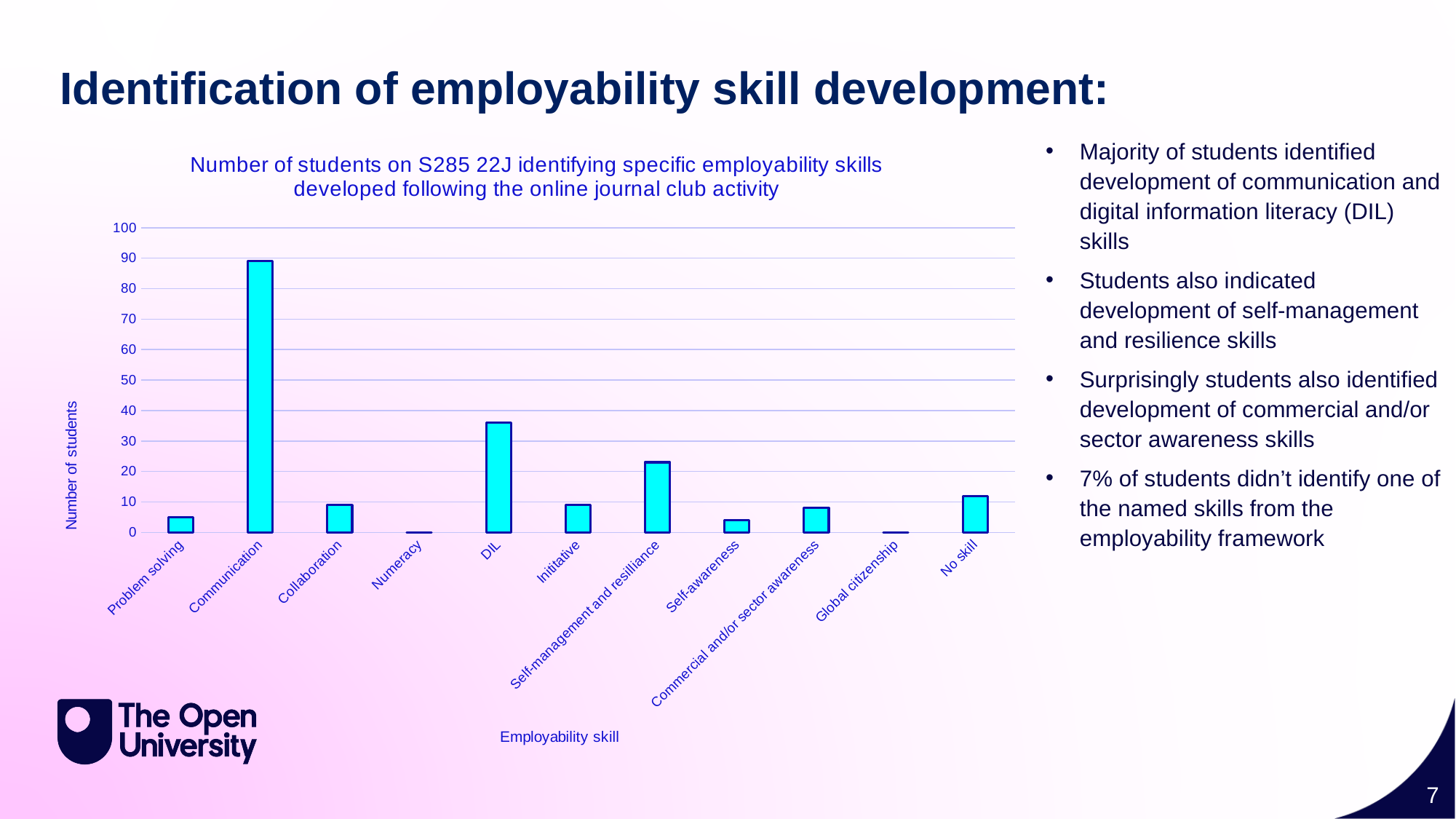

Slide Title 11
Identification of employability skill development:

### Chart: Number of students on S285 22J identifying specific employability skills developed following the online journal club activity

| Category |  |
|---|---|
| Problem solving | 5.0 |
| Communication | 89.0 |
| Collaboration | 9.0 |
| Numeracy | 0.0 |
| DIL | 36.0 |
| Inititative | 9.0 |
| Self-management and resilliance | 23.0 |
| Self-awareness | 4.0 |
| Commercial and/or sector awareness | 8.0 |
| Global citizenship | 0.0 |
| No skill | 12.0 |
Majority of students identified development of communication and digital information literacy (DIL) skills
Students also indicated development of self-management and resilience skills
Surprisingly students also identified development of commercial and/or sector awareness skills
7% of students didn’t identify one of the named skills from the employability framework